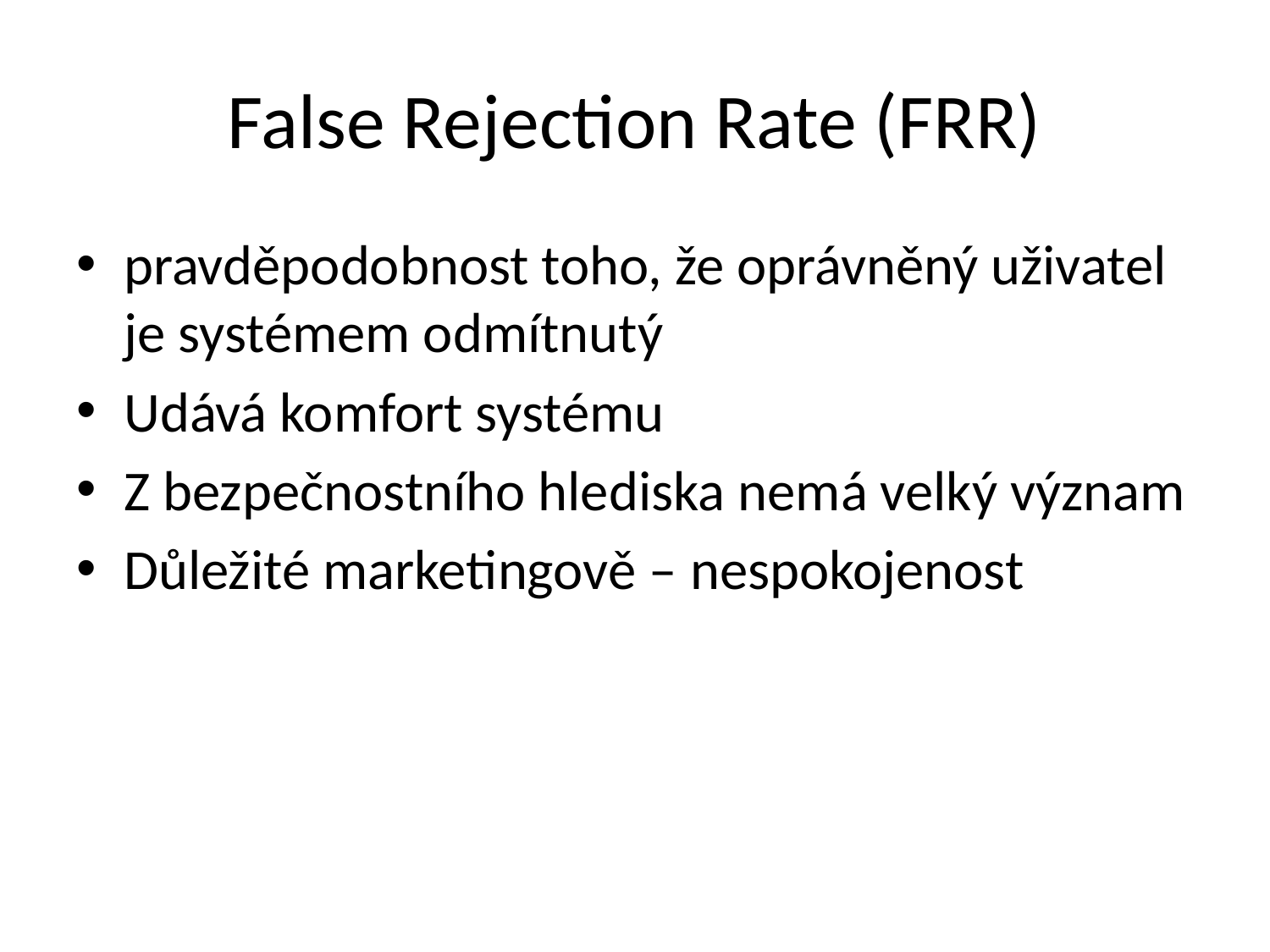

# False Rejection Rate (FRR)
pravděpodobnost toho, že oprávněný uživatel je systémem odmítnutý
Udává komfort systému
Z bezpečnostního hlediska nemá velký význam
Důležité marketingově – nespokojenost